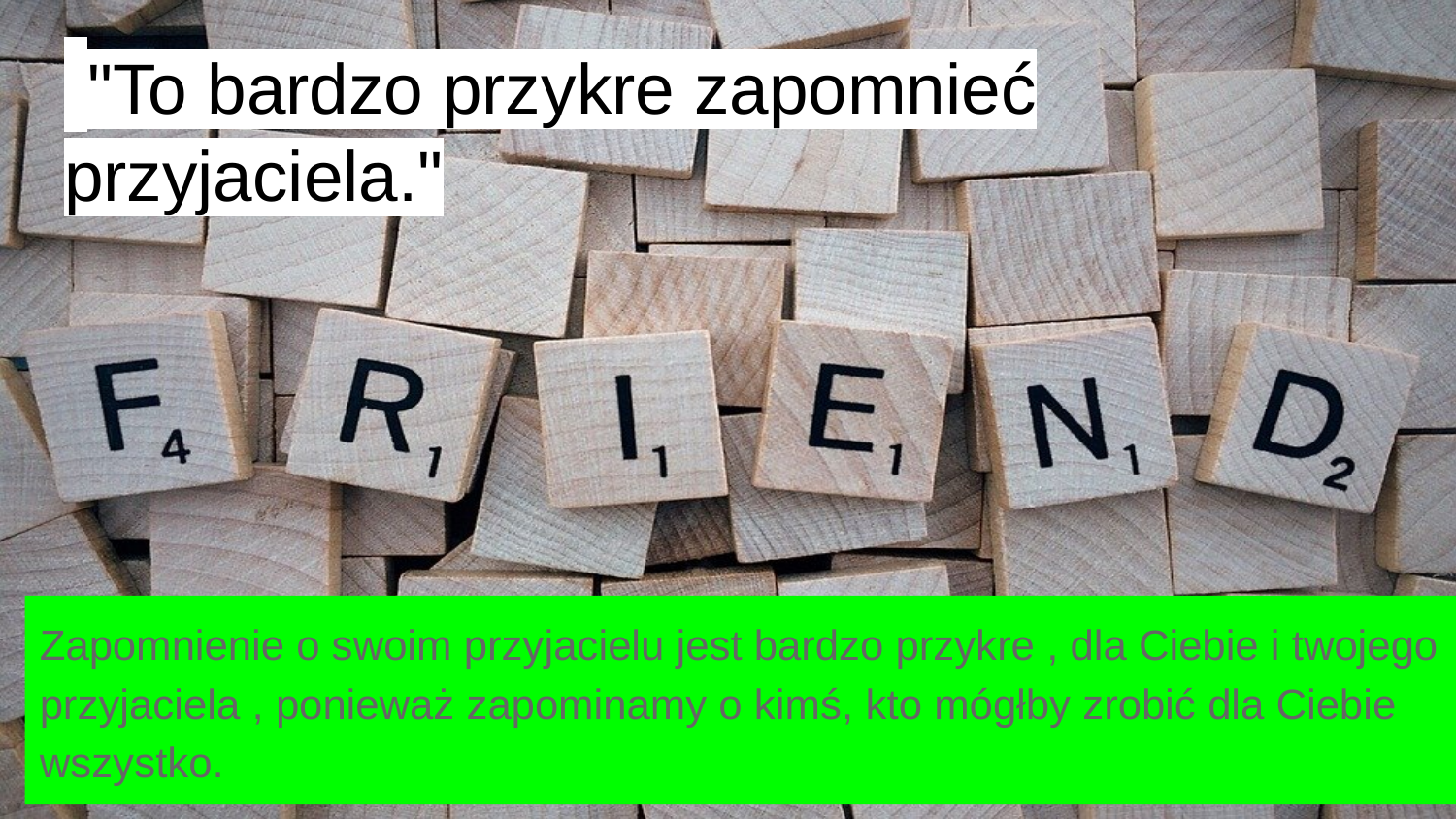

# "To bardzo przykre zapomnieć przyjaciela."
Zapomnienie o swoim przyjacielu jest bardzo przykre , dla Ciebie i twojego przyjaciela , ponieważ zapominamy o kimś, kto mógłby zrobić dla Ciebie wszystko.